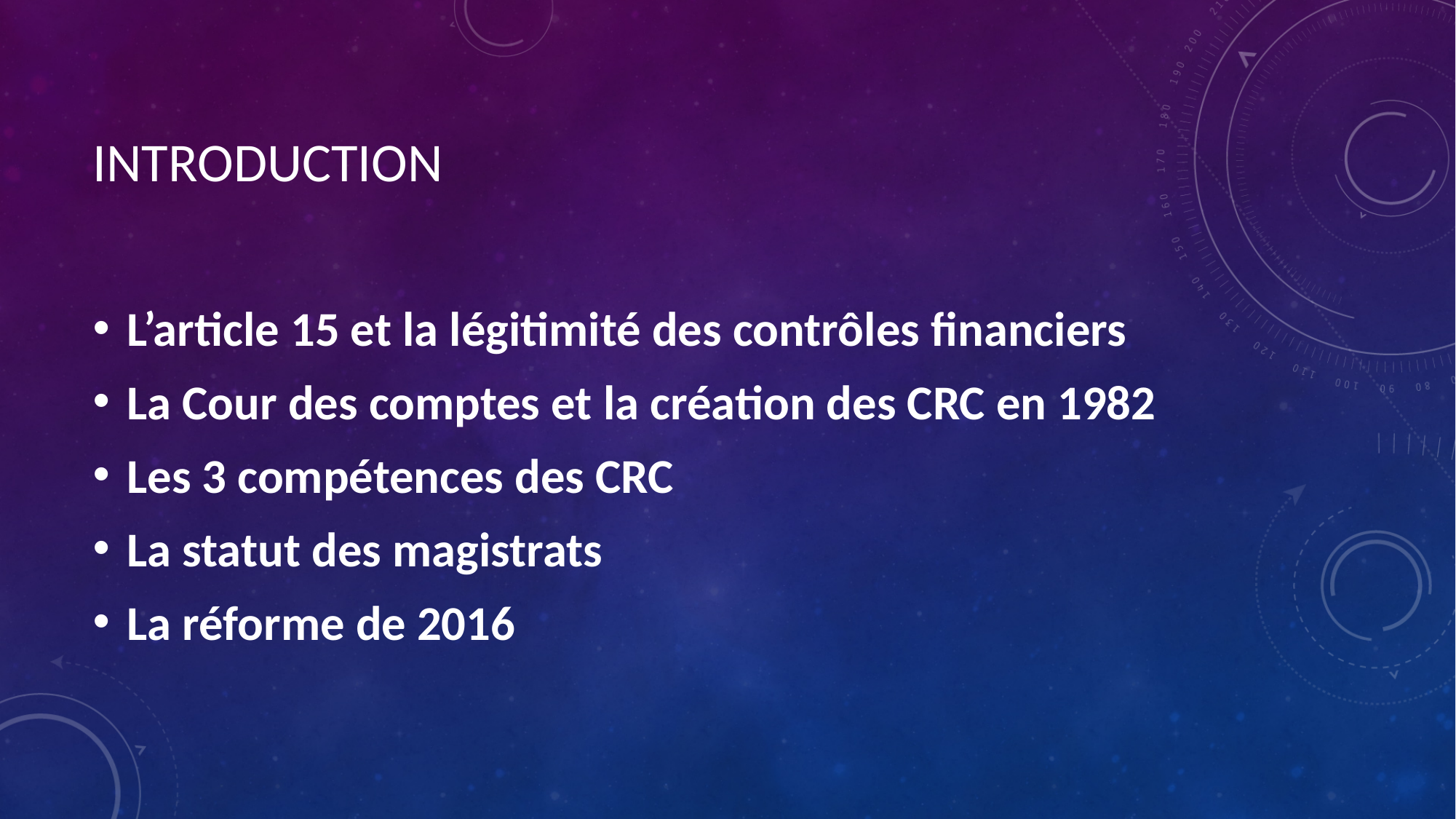

# INTRODUCTION
L’article 15 et la légitimité des contrôles financiers
La Cour des comptes et la création des CRC en 1982
Les 3 compétences des CRC
La statut des magistrats
La réforme de 2016